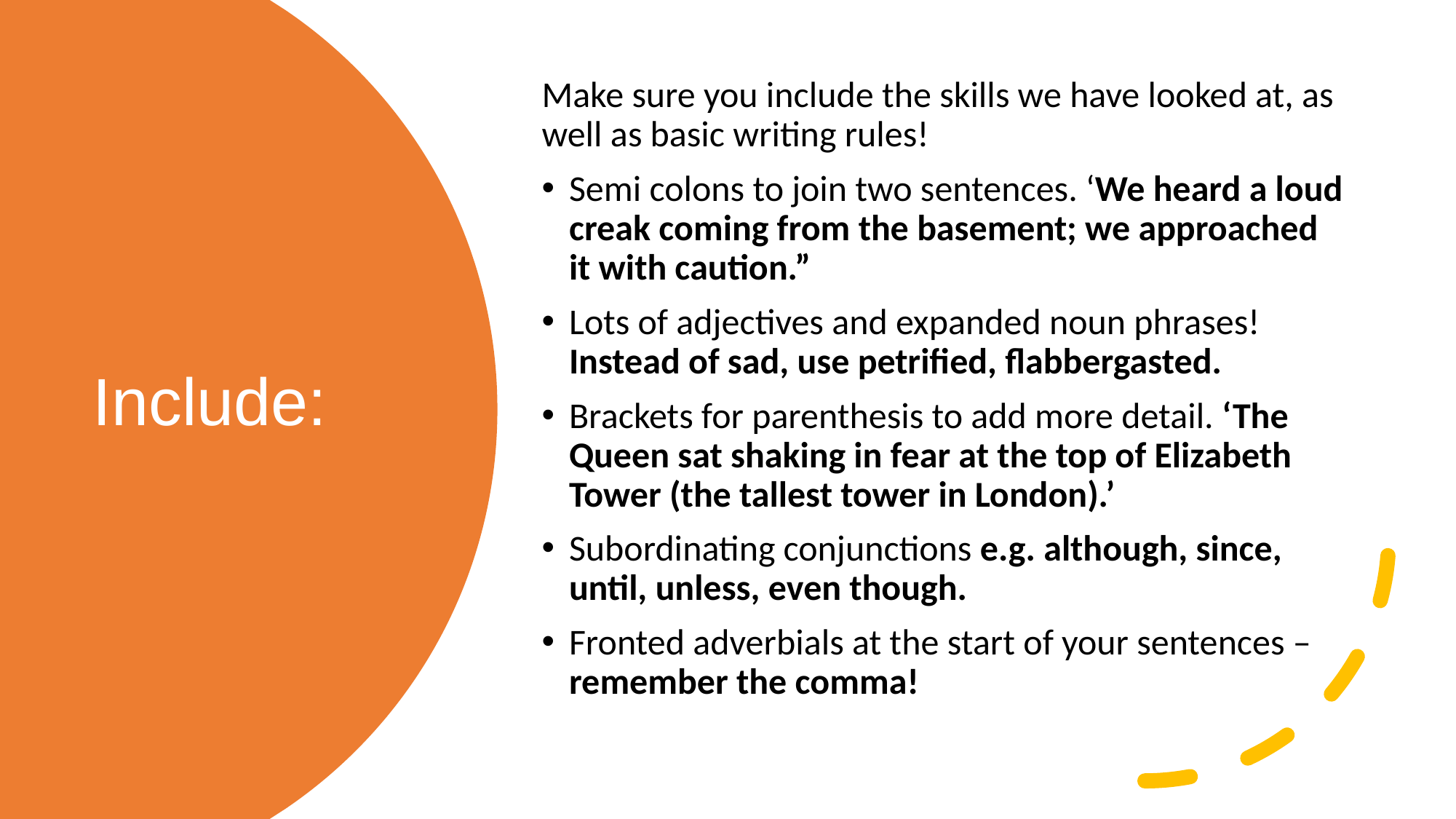

Make sure you include the skills we have looked at, as well as basic writing rules!
Semi colons to join two sentences. ‘We heard a loud creak coming from the basement; we approached it with caution.”
Lots of adjectives and expanded noun phrases! Instead of sad, use petrified, flabbergasted.
Brackets for parenthesis to add more detail. ‘The Queen sat shaking in fear at the top of Elizabeth Tower (the tallest tower in London).’
Subordinating conjunctions e.g. although, since, until, unless, even though.
Fronted adverbials at the start of your sentences – remember the comma!

# Include: